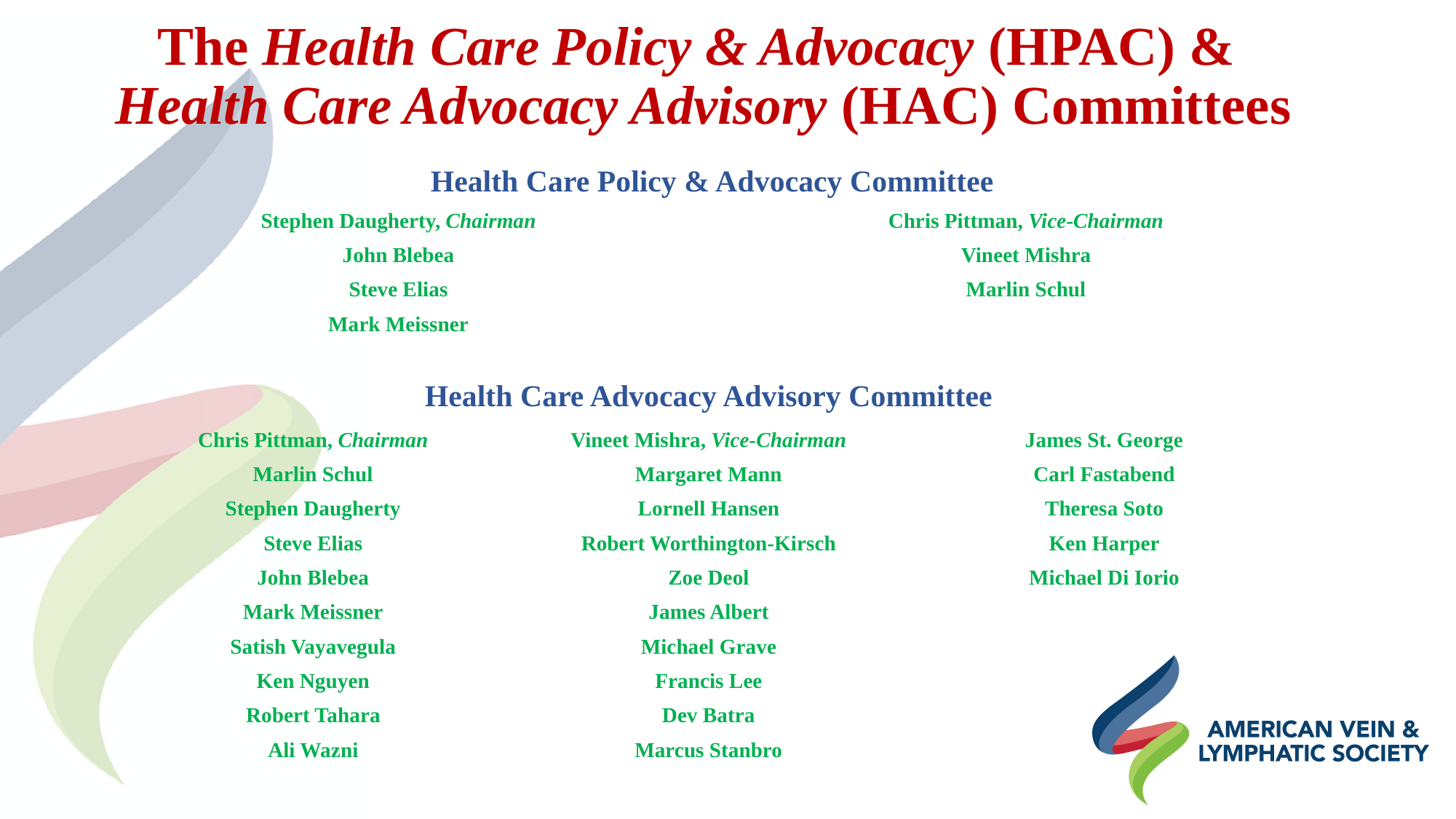

# The Health Care Policy & Advocacy (HPAC) & Health Care Advocacy Advisory (HAC) Committees
| Health Care Policy & Advocacy Committee |  |
| --- | --- |
| Stephen Daugherty, Chairman | Chris Pittman, Vice-Chairman |
| John Blebea | Vineet Mishra |
| Steve Elias | Marlin Schul |
| Mark Meissner |  |
| Health Care Advocacy Advisory Committee |  |  |
| --- | --- | --- |
| Chris Pittman, Chairman | Vineet Mishra, Vice-Chairman | James St. George |
| Marlin Schul | Margaret Mann | Carl Fastabend |
| Stephen Daugherty | Lornell Hansen | Theresa Soto |
| Steve Elias | Robert Worthington-Kirsch | Ken Harper |
| John Blebea | Zoe Deol | Michael Di Iorio |
| Mark Meissner | James Albert |  |
| Satish Vayavegula | Michael Grave |  |
| Ken Nguyen | Francis Lee |  |
| Robert Tahara | Dev Batra |  |
| Ali Wazni | Marcus Stanbro |  |